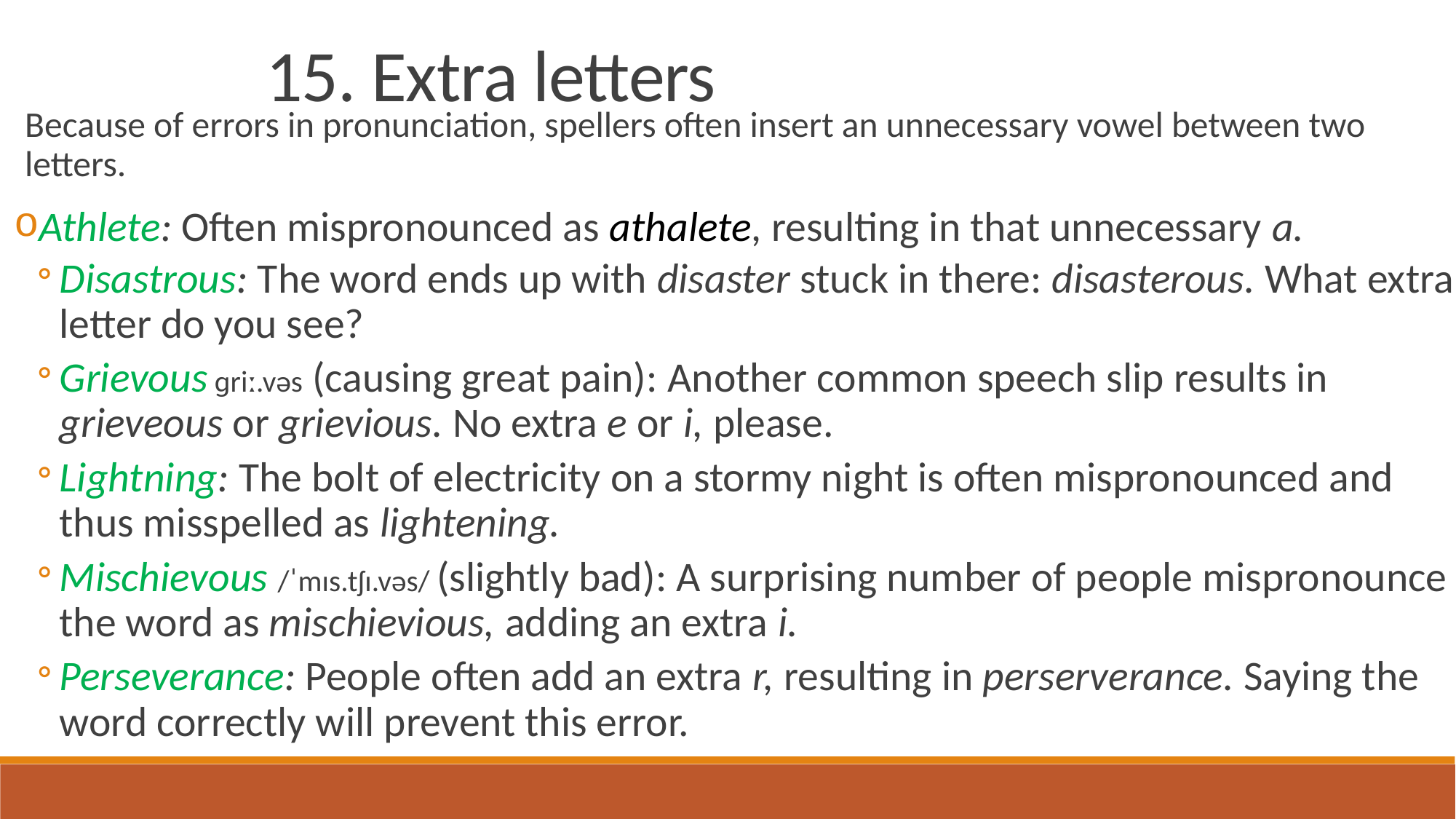

15. Extra letters
Because of errors in pronunciation, spellers often insert an unnecessary vowel between two letters.
Athlete: Often mispronounced as athalete, resulting in that unnecessary a.
Disastrous: The word ends up with disaster stuck in there: disasterous. What extra letter do you see?
Grievous ɡriː.vəs (causing great pain): Another common speech slip results in grieveous or grievious. No extra e or i, please.
Lightning: The bolt of electricity on a stormy night is often mispronounced and thus misspelled as lightening.
Mischievous /ˈmɪs.tʃɪ.vəs/ (slightly bad): A surprising number of people mispronounce the word as mischievious, adding an extra i.
Perseverance: People often add an extra r, resulting in perserverance. Saying the word correctly will prevent this error.